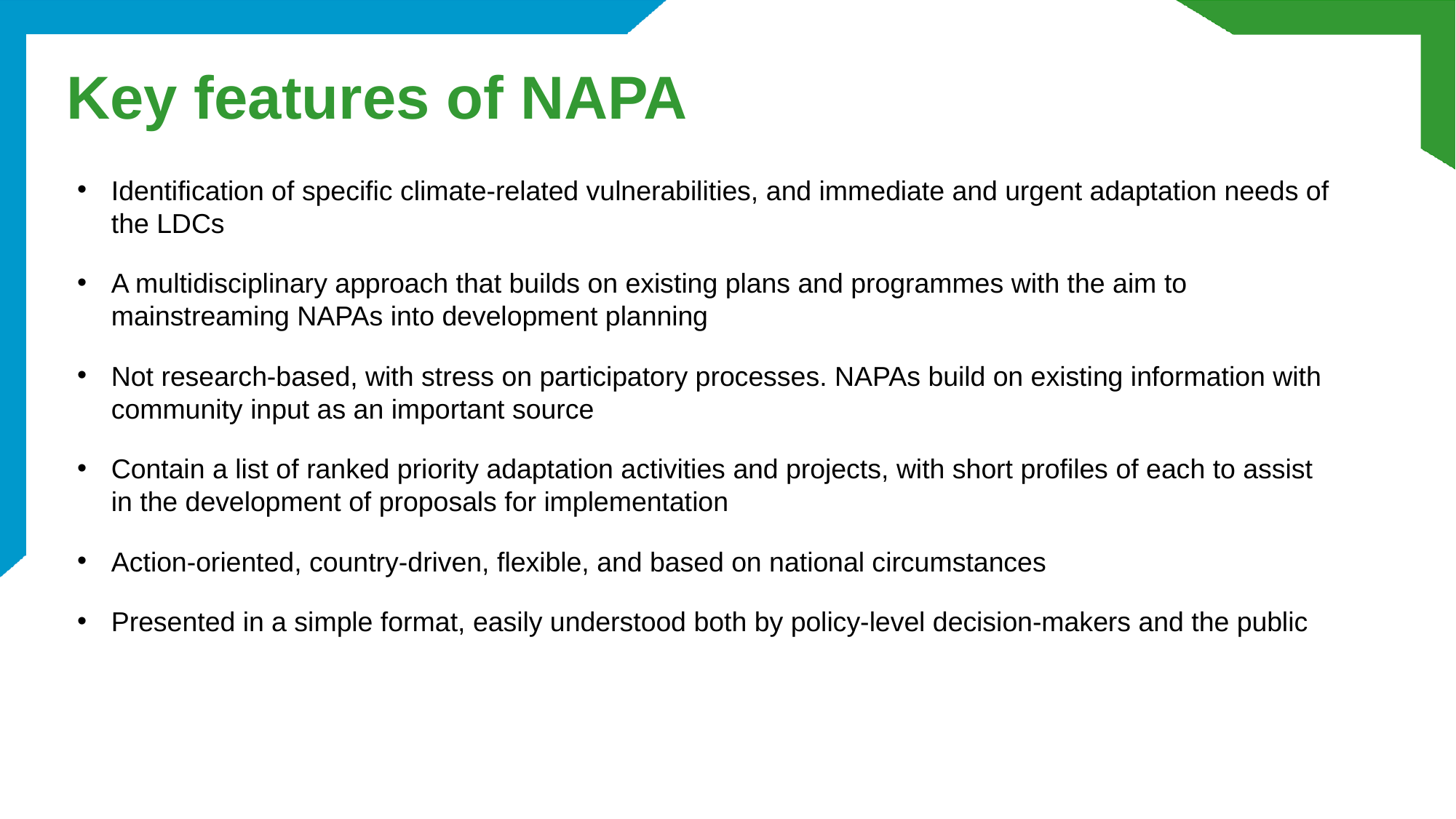

# Key features of NAPA
Identification of specific climate-related vulnerabilities, and immediate and urgent adaptation needs of the LDCs
A multidisciplinary approach that builds on existing plans and programmes with the aim to mainstreaming NAPAs into development planning
Not research-based, with stress on participatory processes. NAPAs build on existing information with community input as an important source
Contain a list of ranked priority adaptation activities and projects, with short profiles of each to assist in the development of proposals for implementation
Action-oriented, country-driven, flexible, and based on national circumstances
Presented in a simple format, easily understood both by policy-level decision-makers and the public